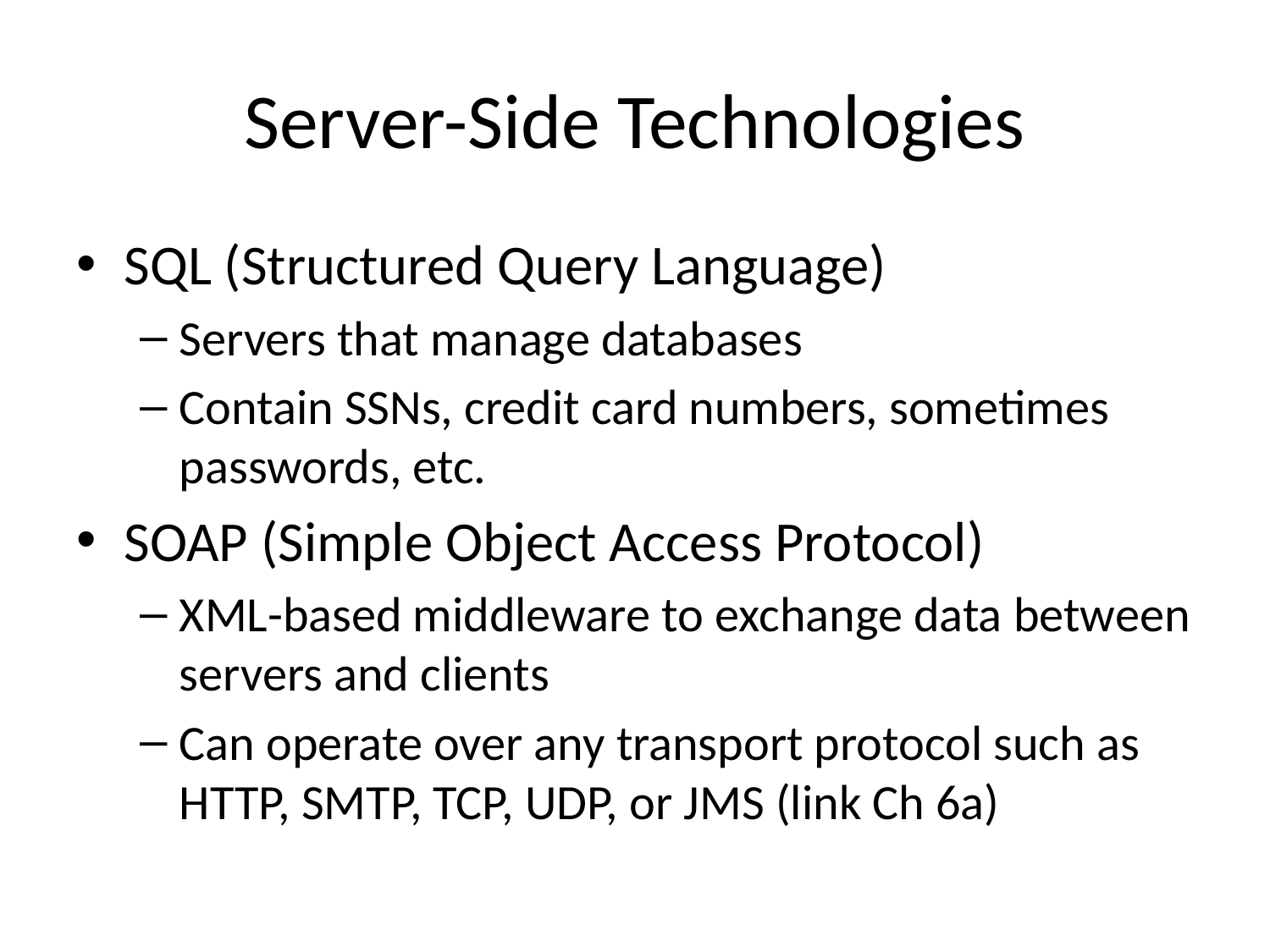

# Server-Side Technologies
SQL (Structured Query Language)
Servers that manage databases
Contain SSNs, credit card numbers, sometimes passwords, etc.
SOAP (Simple Object Access Protocol)
XML-based middleware to exchange data between servers and clients
Can operate over any transport protocol such as HTTP, SMTP, TCP, UDP, or JMS (link Ch 6a)